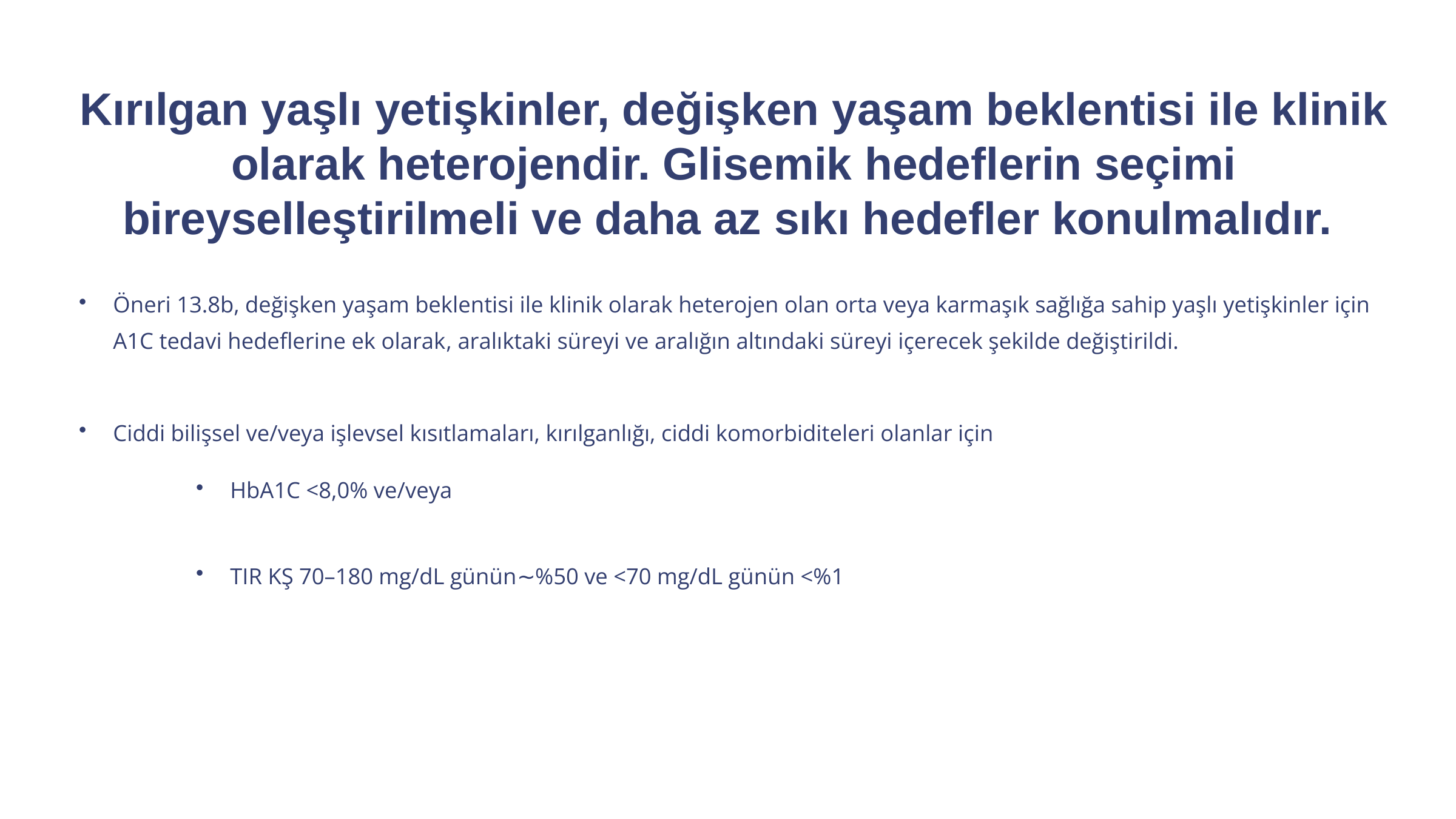

Kırılgan yaşlı yetişkinler, değişken yaşam beklentisi ile klinik olarak heterojendir. Glisemik hedeflerin seçimi bireyselleştirilmeli ve daha az sıkı hedefler konulmalıdır.
Öneri 13.8b, değişken yaşam beklentisi ile klinik olarak heterojen olan orta veya karmaşık sağlığa sahip yaşlı yetişkinler için A1C tedavi hedeflerine ek olarak, aralıktaki süreyi ve aralığın altındaki süreyi içerecek şekilde değiştirildi.
Ciddi bilişsel ve/veya işlevsel kısıtlamaları, kırılganlığı, ciddi komorbiditeleri olanlar için
HbA1C <8,0% ve/veya
TIR KŞ 70–180 mg/dL günün∼%50 ve <70 mg/dL günün <%1